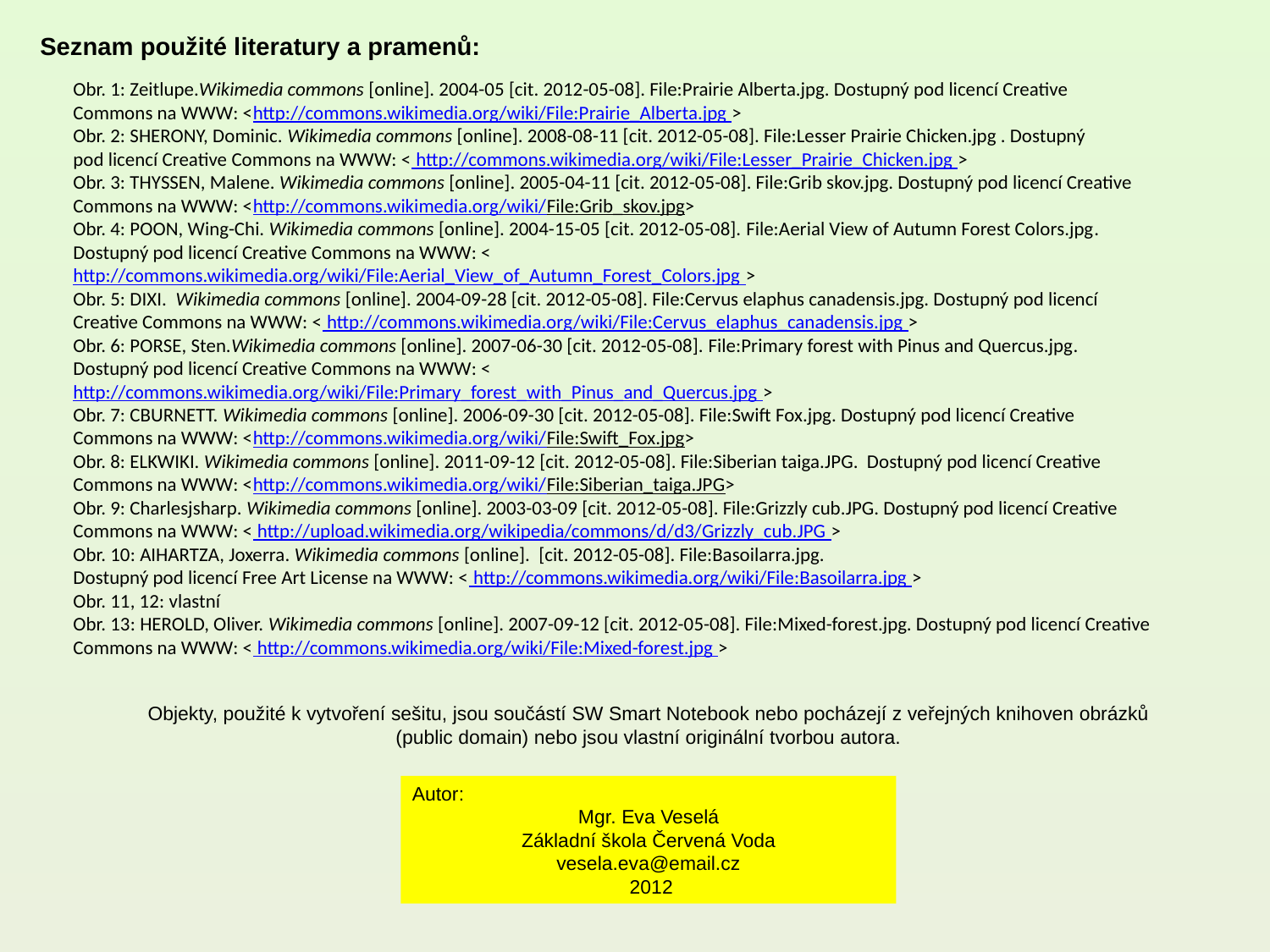

Seznam použité literatury a pramenů:
Obr. 1: Zeitlupe.Wikimedia commons [online]. 2004-05 [cit. 2012-05-08]. File:Prairie Alberta.jpg. Dostupný pod licencí Creative Commons na WWW: <http://commons.wikimedia.org/wiki/File:Prairie_Alberta.jpg >
Obr. 2: SHERONY, Dominic. Wikimedia commons [online]. 2008-08-11 [cit. 2012-05-08]. File:Lesser Prairie Chicken.jpg . Dostupný
pod licencí Creative Commons na WWW: < http://commons.wikimedia.org/wiki/File:Lesser_Prairie_Chicken.jpg >
Obr. 3: THYSSEN, Malene. Wikimedia commons [online]. 2005-04-11 [cit. 2012-05-08]. File:Grib skov.jpg. Dostupný pod licencí Creative Commons na WWW: <http://commons.wikimedia.org/wiki/File:Grib_skov.jpg>
Obr. 4: POON, Wing-Chi. Wikimedia commons [online]. 2004-15-05 [cit. 2012-05-08]. File:Aerial View of Autumn Forest Colors.jpg. Dostupný pod licencí Creative Commons na WWW: <http://commons.wikimedia.org/wiki/File:Aerial_View_of_Autumn_Forest_Colors.jpg >
Obr. 5: DIXI.  Wikimedia commons [online]. 2004-09-28 [cit. 2012-05-08]. File:Cervus elaphus canadensis.jpg. Dostupný pod licencí Creative Commons na WWW: < http://commons.wikimedia.org/wiki/File:Cervus_elaphus_canadensis.jpg >
Obr. 6: PORSE, Sten.Wikimedia commons [online]. 2007-06-30 [cit. 2012-05-08]. File:Primary forest with Pinus and Quercus.jpg. Dostupný pod licencí Creative Commons na WWW: <http://commons.wikimedia.org/wiki/File:Primary_forest_with_Pinus_and_Quercus.jpg >
Obr. 7: CBURNETT. Wikimedia commons [online]. 2006-09-30 [cit. 2012-05-08]. File:Swift Fox.jpg. Dostupný pod licencí Creative Commons na WWW: <http://commons.wikimedia.org/wiki/File:Swift_Fox.jpg>
Obr. 8: ELKWIKI. Wikimedia commons [online]. 2011-09-12 [cit. 2012-05-08]. File:Siberian taiga.JPG.  Dostupný pod licencí Creative Commons na WWW: <http://commons.wikimedia.org/wiki/File:Siberian_taiga.JPG>
Obr. 9: Charlesjsharp. Wikimedia commons [online]. 2003-03-09 [cit. 2012-05-08]. File:Grizzly cub.JPG. Dostupný pod licencí Creative Commons na WWW: < http://upload.wikimedia.org/wikipedia/commons/d/d3/Grizzly_cub.JPG >
Obr. 10: AIHARTZA, Joxerra. Wikimedia commons [online].  [cit. 2012-05-08]. File:Basoilarra.jpg.
Dostupný pod licencí Free Art License na WWW: < http://commons.wikimedia.org/wiki/File:Basoilarra.jpg >
Obr. 11, 12: vlastní
Obr. 13: HEROLD, Oliver. Wikimedia commons [online]. 2007-09-12 [cit. 2012-05-08]. File:Mixed-forest.jpg. Dostupný pod licencí Creative Commons na WWW: < http://commons.wikimedia.org/wiki/File:Mixed-forest.jpg >

Objekty, použité k vytvoření sešitu, jsou součástí SW Smart Notebook nebo pocházejí z veřejných knihoven obrázků (public domain) nebo jsou vlastní originální tvorbou autora.
Autor:
Mgr. Eva Veselá
Základní škola Červená Voda
vesela.eva@email.cz
 2012